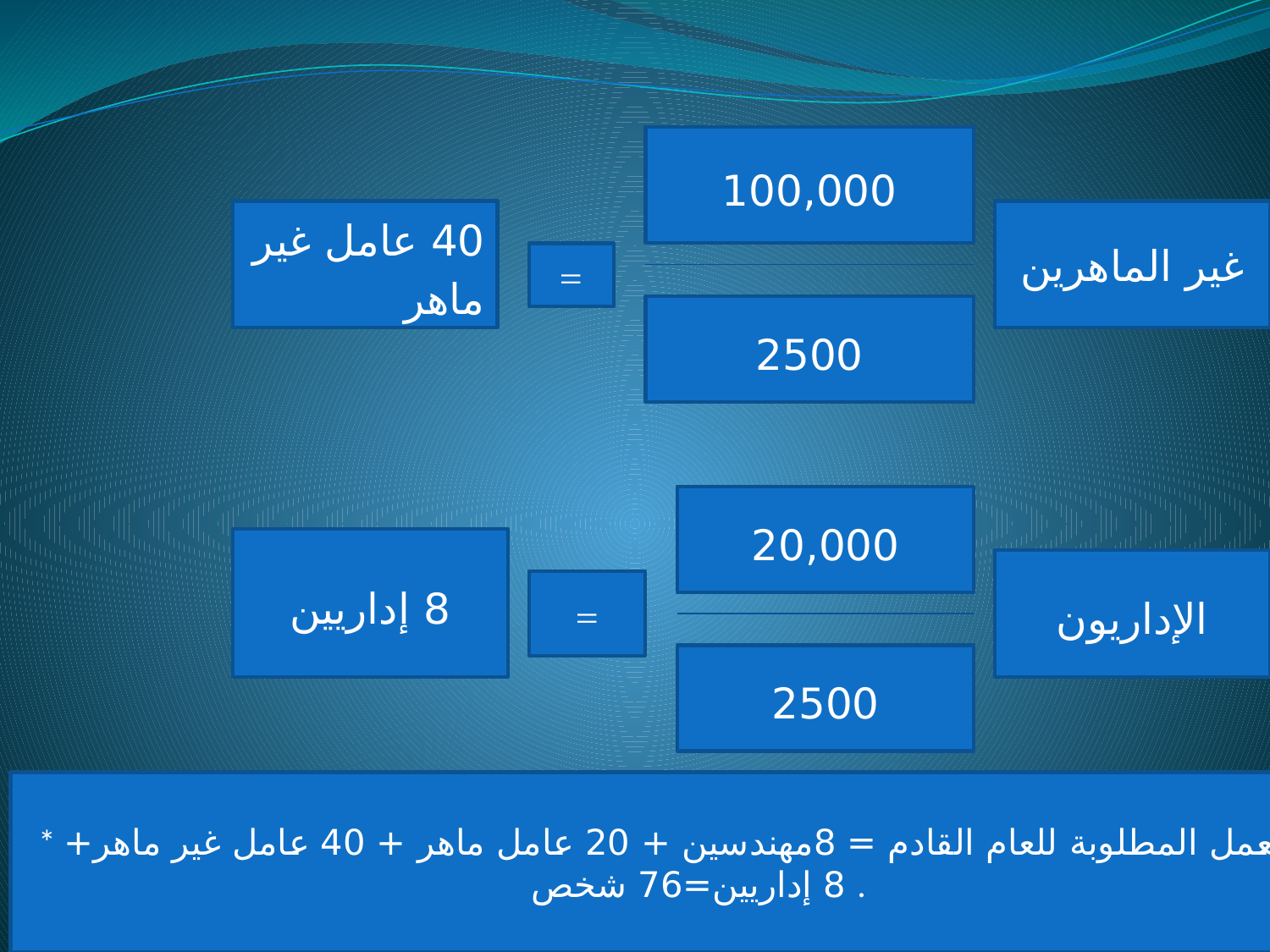

100,000
40 عامل غير ماهر
غير الماهرين
=
2500
20,000
8 إداريين
الإداريون
=
2500
* قوة العمل المطلوبة للعام القادم = 8مهندسين + 20 عامل ماهر + 40 عامل غير ماهر+ 8 إداريين=76 شخص .